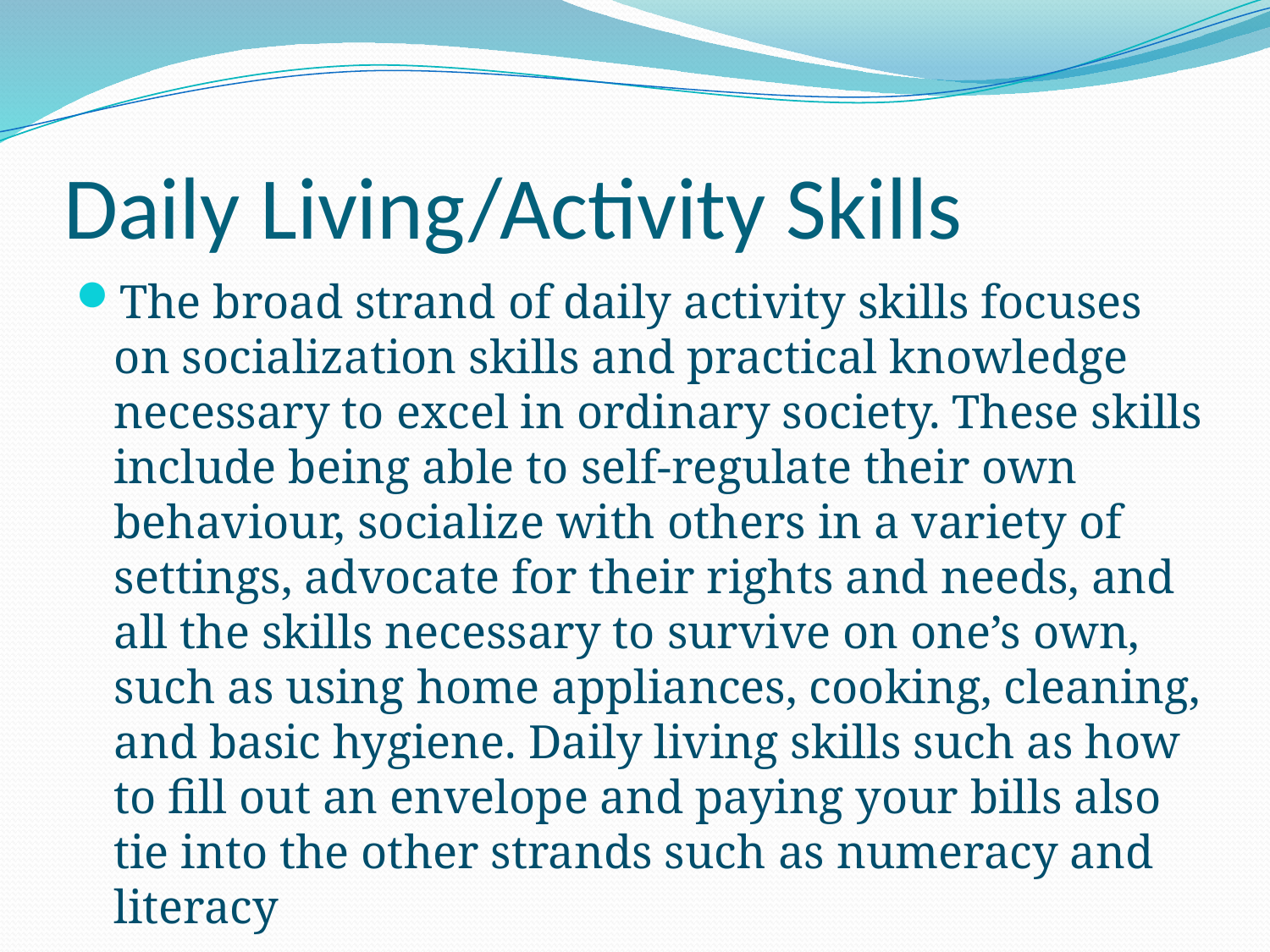

# Daily Living/Activity Skills
The broad strand of daily activity skills focuses on socialization skills and practical knowledge necessary to excel in ordinary society. These skills include being able to self-regulate their own behaviour, socialize with others in a variety of settings, advocate for their rights and needs, and all the skills necessary to survive on one’s own, such as using home appliances, cooking, cleaning, and basic hygiene. Daily living skills such as how to fill out an envelope and paying your bills also tie into the other strands such as numeracy and literacy